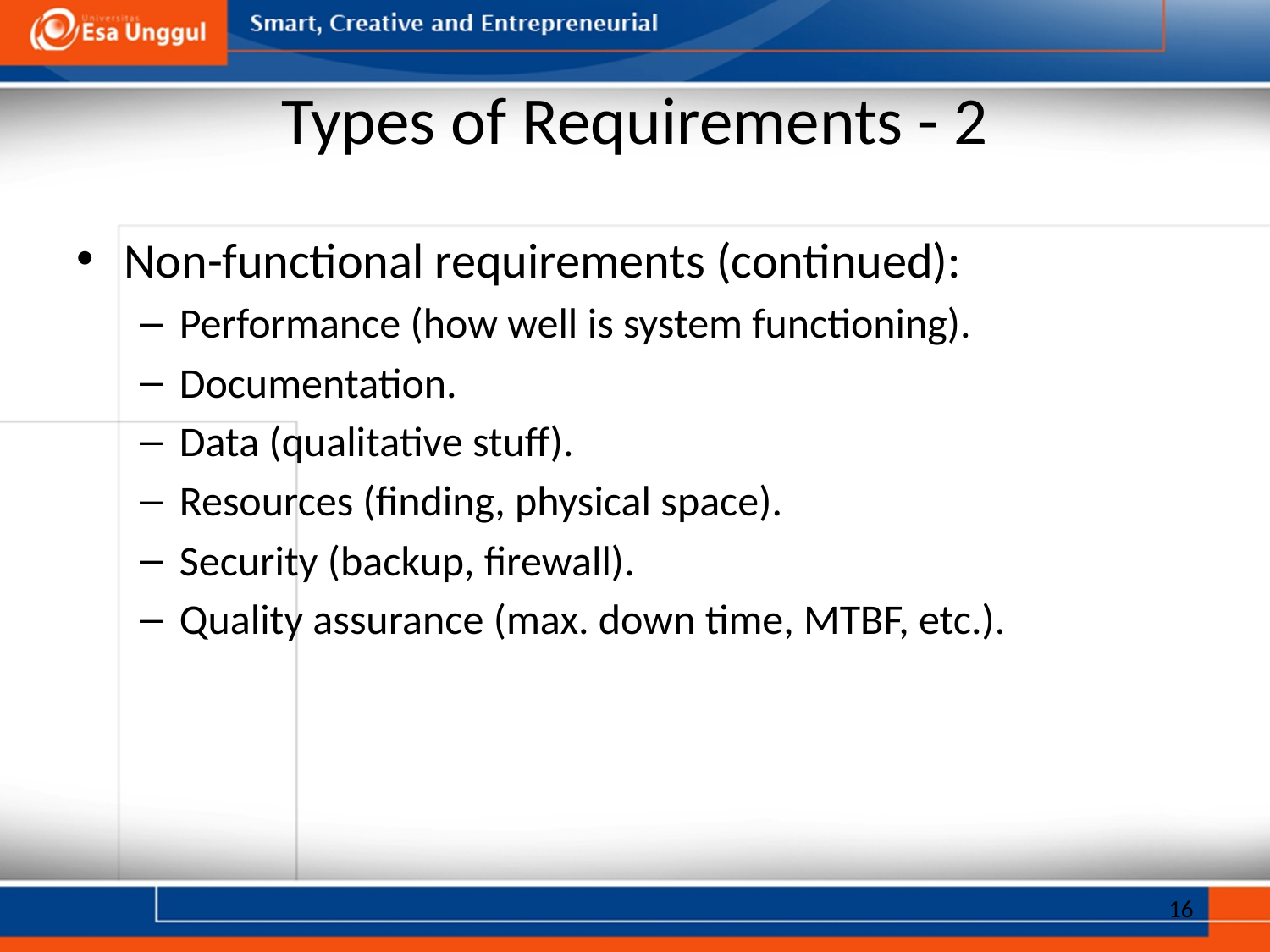

# Types of Requirements - 2
Non-functional requirements (continued):
Performance (how well is system functioning).
Documentation.
Data (qualitative stuff).
Resources (finding, physical space).
Security (backup, firewall).
Quality assurance (max. down time, MTBF, etc.).
16